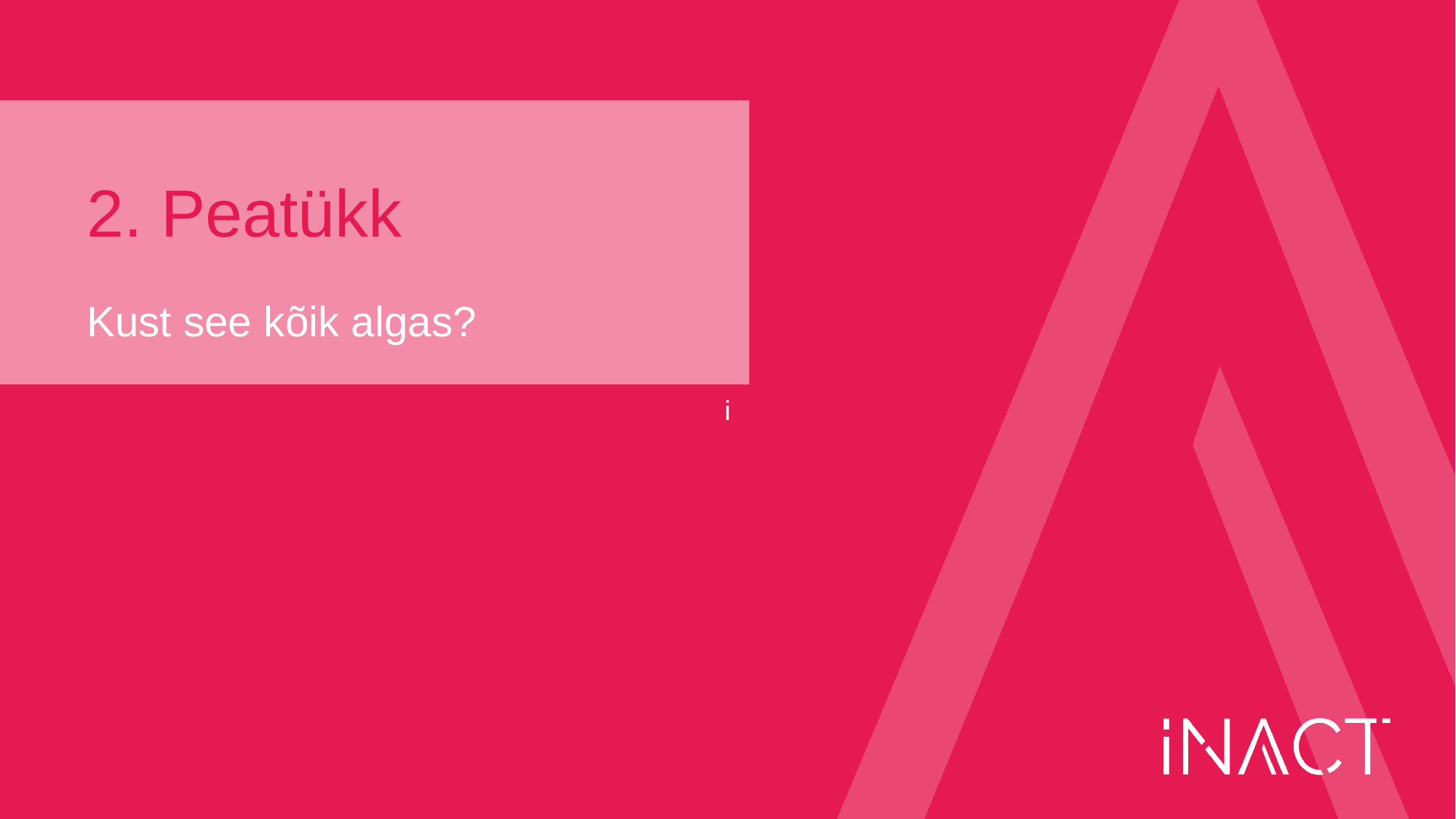

# 2. Peatükk
Kust see kõik algas?